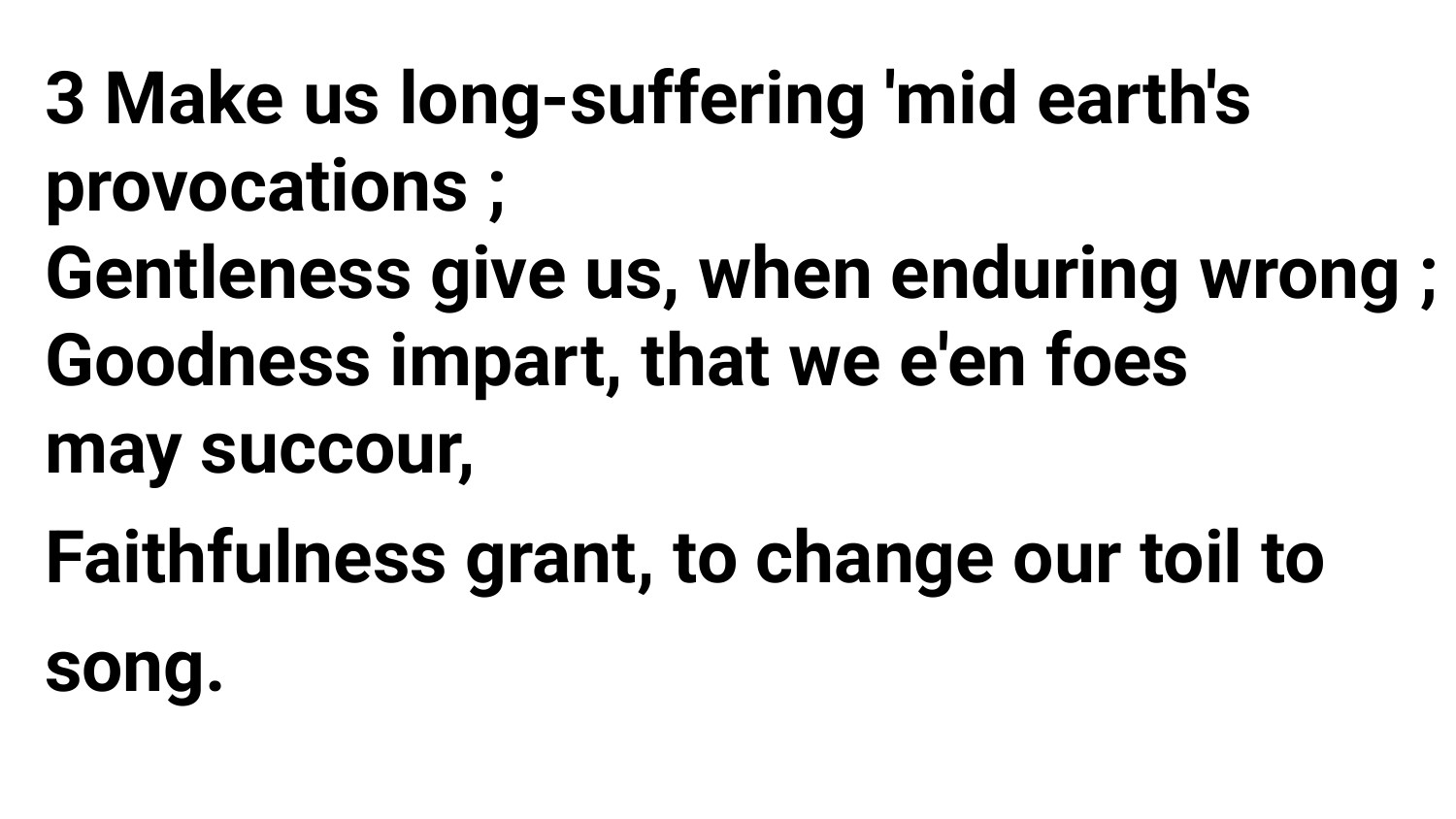

3 Make us long-suffering 'mid earth's provocations ;
Gentleness give us, when enduring wrong ;
Goodness impart, that we e'en foes
may succour,
Faithfulness grant, to change our toil to song.